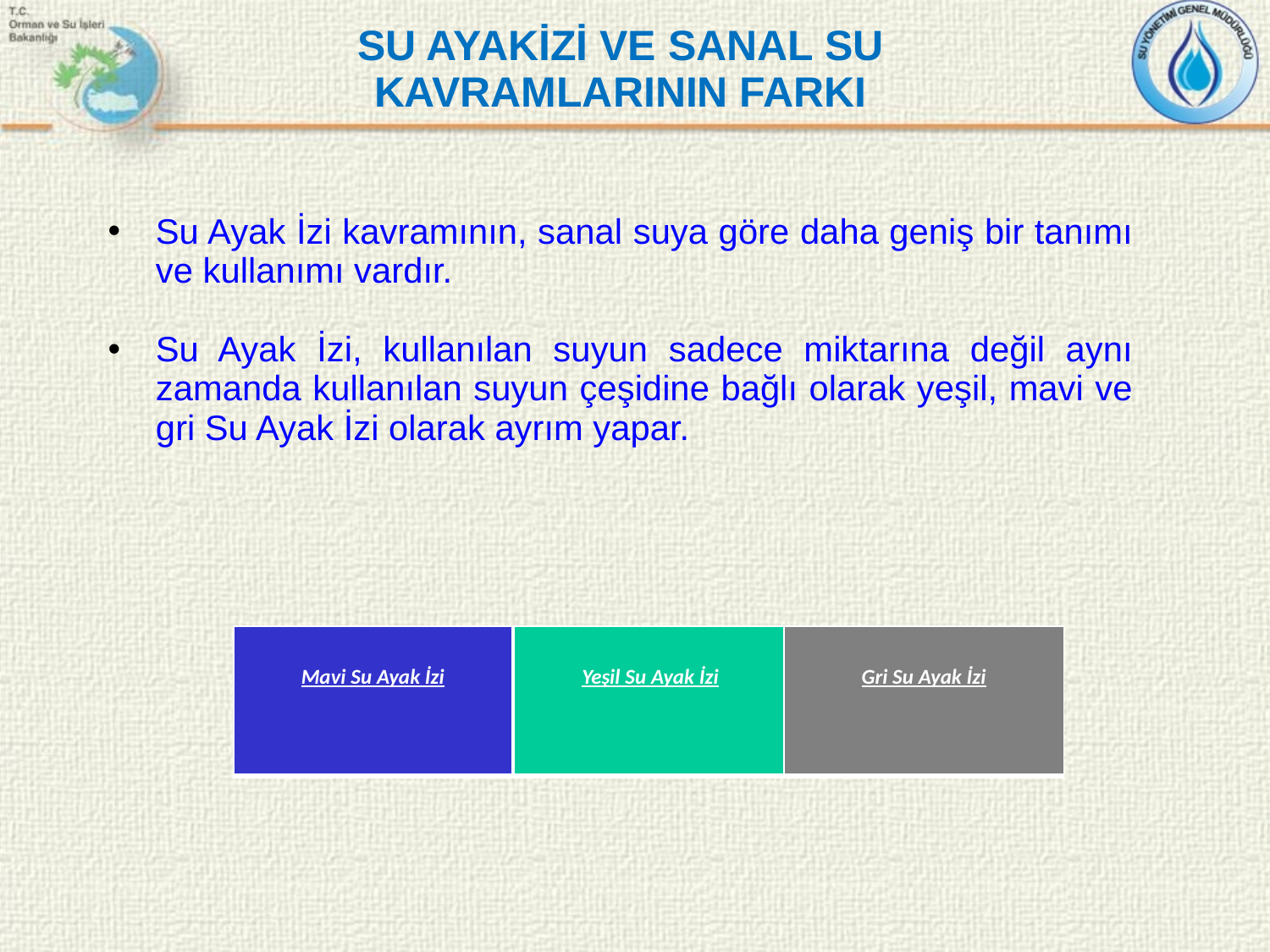

SU AYAKİZİ VE SANAL SU KAVRAMLARININ FARKI
Su Ayak İzi kavramının, sanal suya göre daha geniş bir tanımı ve kullanımı vardır.

Su Ayak İzi, kullanılan suyun sadece miktarına değil aynı zamanda kullanılan suyun çeşidine bağlı olarak yeşil, mavi ve gri Su Ayak İzi olarak ayrım yapar.

| Mavi Su Ayak İzi |
| --- |
| Yeşil Su Ayak İzi |
| --- |
| Gri Su Ayak İzi |
| --- |